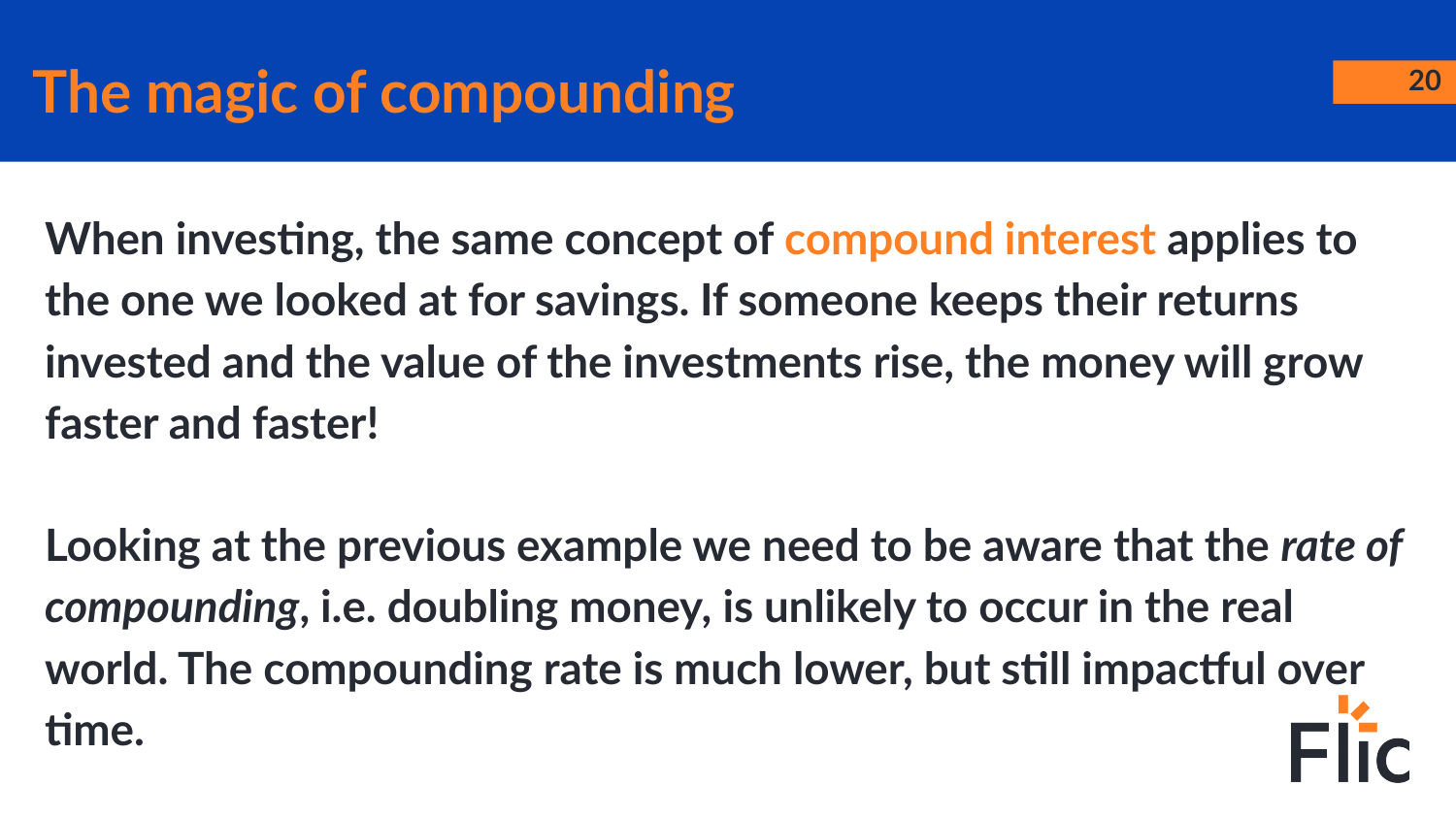

The magic of compounding
20
When investing, the same concept of compound interest applies to the one we looked at for savings. If someone keeps their returns invested and the value of the investments rise, the money will grow faster and faster!

Looking at the previous example we need to be aware that the rate of compounding, i.e. doubling money, is unlikely to occur in the real world. The compounding rate is much lower, but still impactful over time.